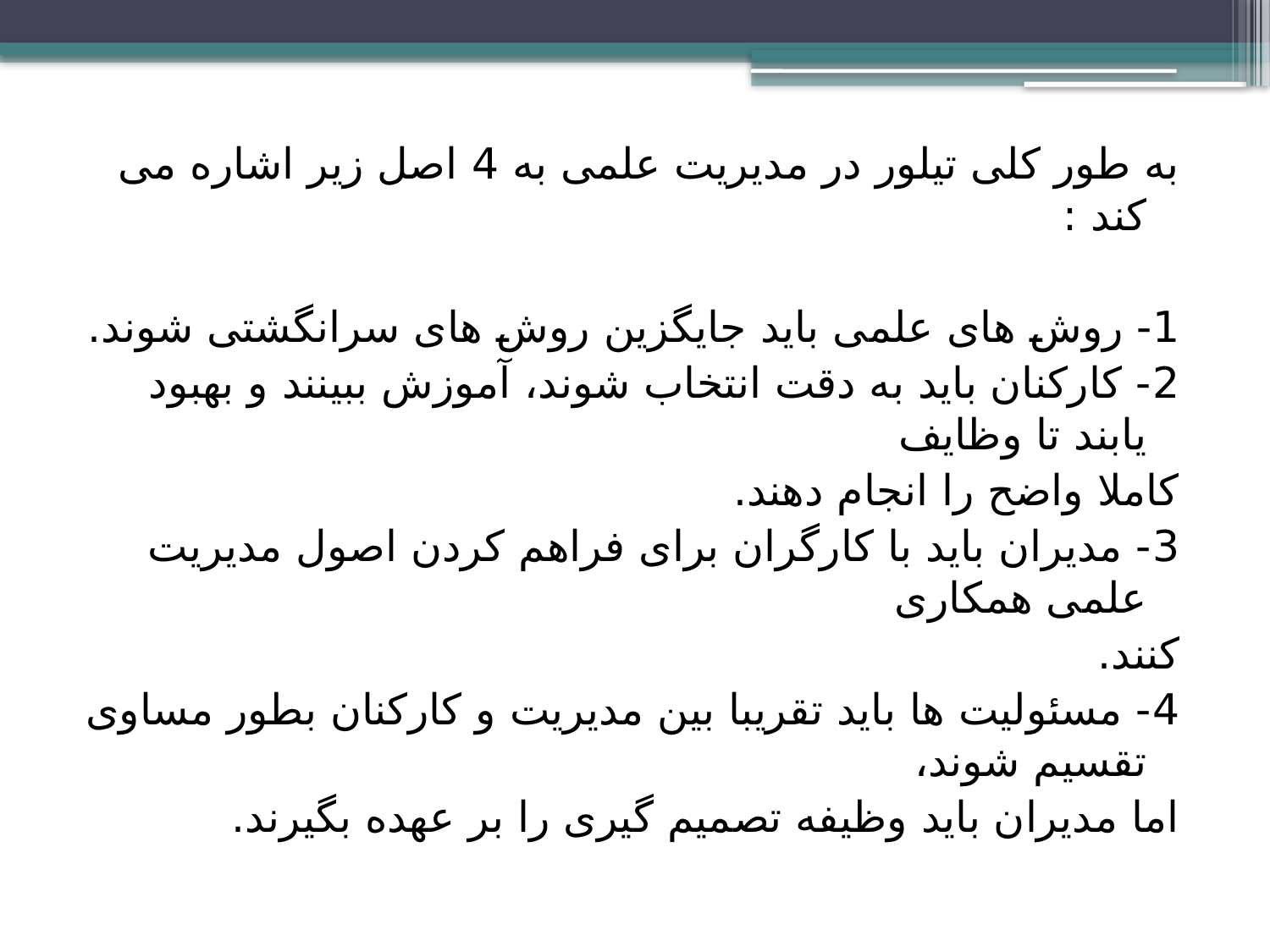

به طور کلی تیلور در مدیریت علمی به 4 اصل زیر اشاره می کند :

1- روش های علمی باید جایگزین روش های سرانگشتی شوند.
2- کارکنان باید به دقت انتخاب شوند، آموزش ببینند و بهبود یابند تا وظایف
کاملا واضح را انجام دهند.
3- مدیران باید با کارگران برای فراهم کردن اصول مدیریت علمی همکاری
کنند.
4- مسئولیت ها باید تقریبا بین مدیریت و کارکنان بطور مساوی تقسیم شوند،
اما مدیران باید وظیفه تصمیم گیری را بر عهده بگیرند.